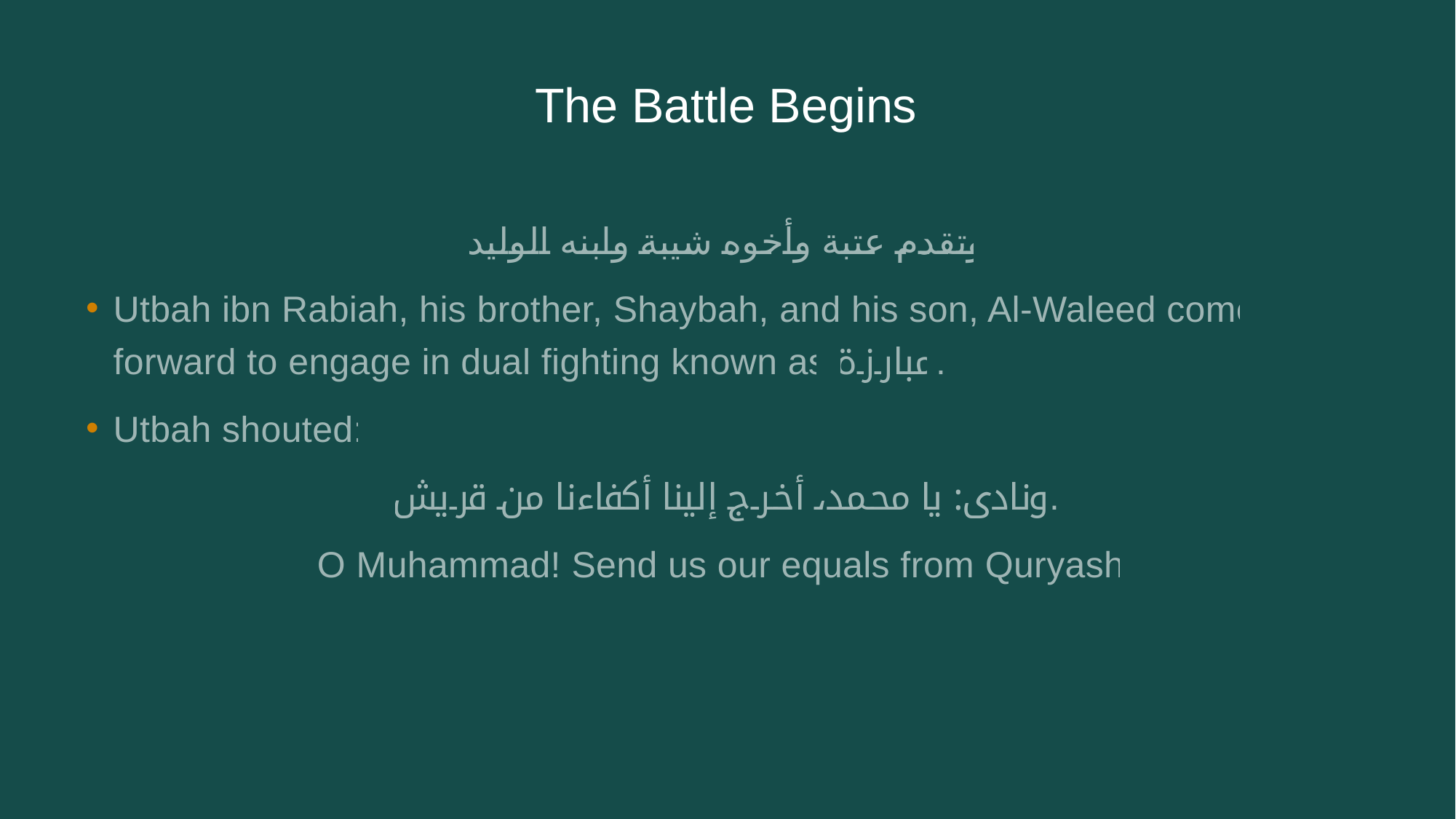

# The Battle Begins

وتقدم عتبة وأخوه شيبة وابنه الوليد
Utbah ibn Rabiah, his brother, Shaybah, and his son, Al-Waleed come forward to engage in dual fighting known as مبارزة.
Utbah shouted:
ونادى: يا محمد، أخرج إلينا أكفاءنا من قريش.
O Muhammad! Send us our equals from Quryash!